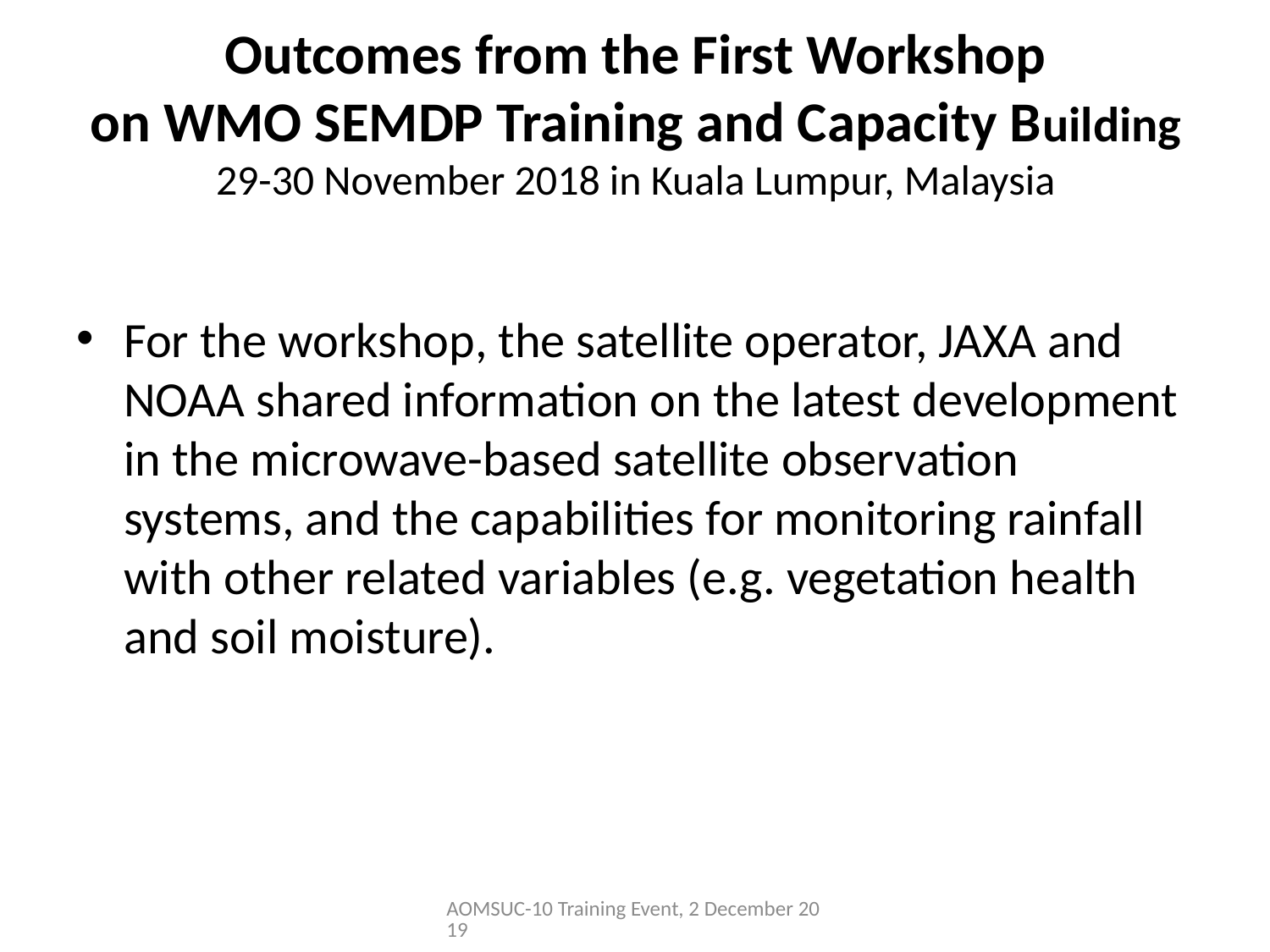

Outcomes from the First Workshop
on WMO SEMDP Training and Capacity Building
29-30 November 2018 in Kuala Lumpur, Malaysia
For the workshop, the satellite operator, JAXA and NOAA shared information on the latest development in the microwave-based satellite observation systems, and the capabilities for monitoring rainfall with other related variables (e.g. vegetation health and soil moisture).
AOMSUC-10 Training Event, 2 December 2019